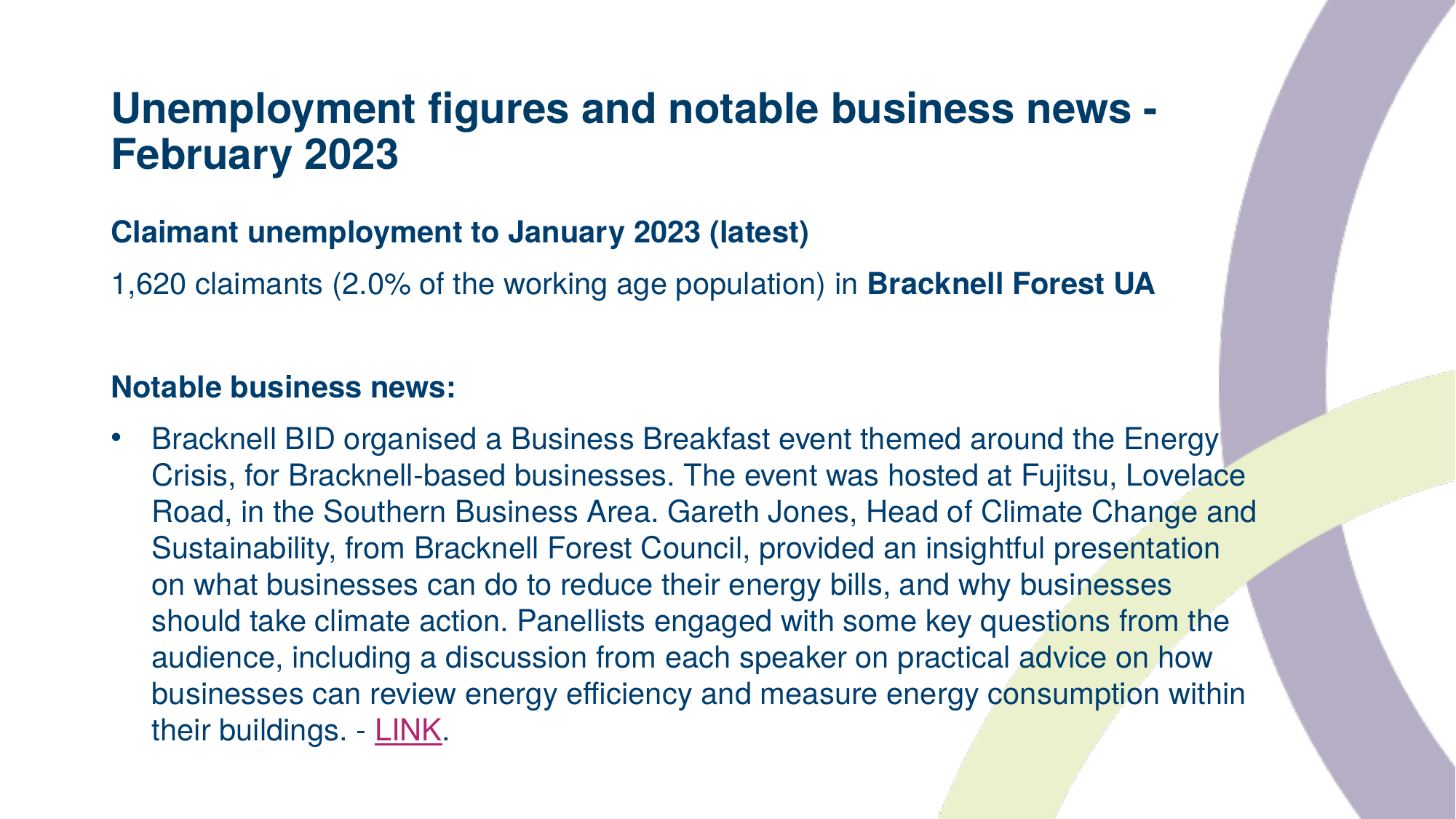

# Unemployment figures and notable business news - February 2023
Claimant unemployment to January 2023 (latest)
1,620 claimants (2.0% of the working age population) in Bracknell Forest UA

Notable business news:
Bracknell BID organised a Business Breakfast event themed around the Energy Crisis, for Bracknell-based businesses. The event was hosted at Fujitsu, Lovelace Road, in the Southern Business Area. Gareth Jones, Head of Climate Change and Sustainability, from Bracknell Forest Council, provided an insightful presentation on what businesses can do to reduce their energy bills, and why businesses should take climate action. Panellists engaged with some key questions from the audience, including a discussion from each speaker on practical advice on how businesses can review energy efficiency and measure energy consumption within their buildings. - LINK.